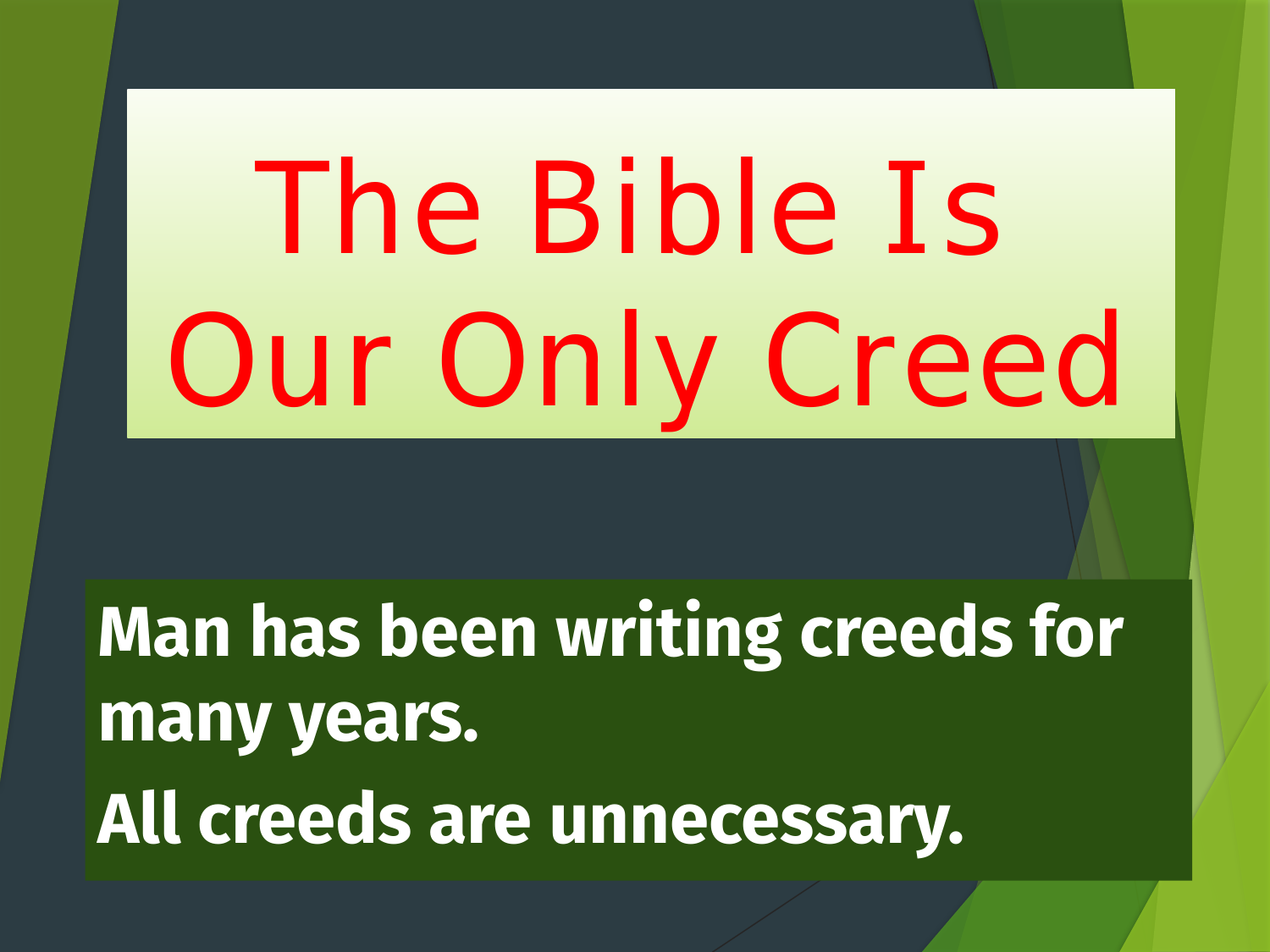

# The Bible Is Our Only Creed
Man has been writing creeds for many years.
All creeds are unnecessary.